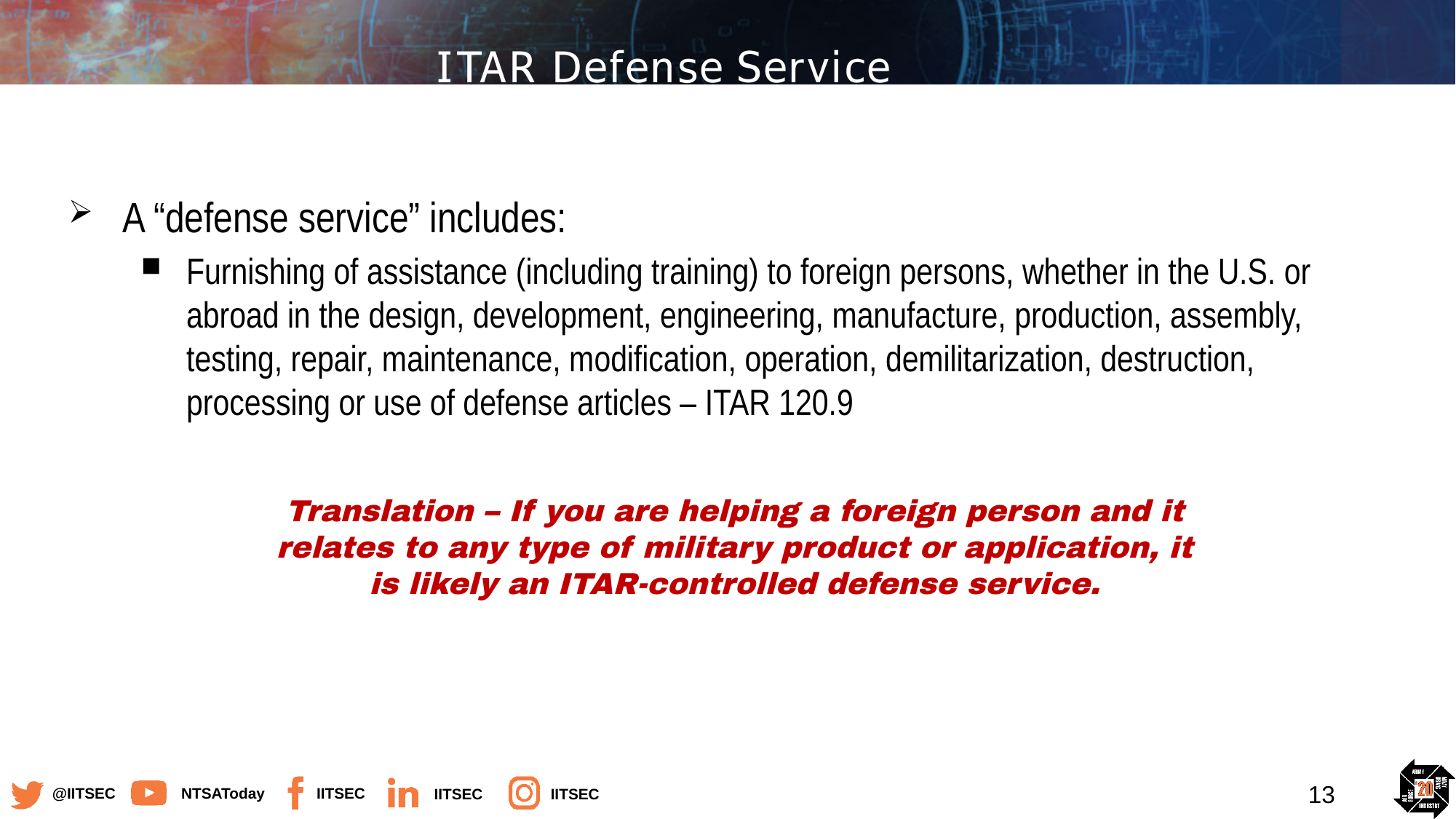

# ITAR Defense Service

A “defense service” includes:
Furnishing of assistance (including training) to foreign persons, whether in the U.S. or abroad in the design, development, engineering, manufacture, production, assembly, testing, repair, maintenance, modification, operation, demilitarization, destruction, processing or use of defense articles – ITAR 120.9

Translation – If you are helping a foreign person and it relates to any type of military product or application, it is likely an ITAR-controlled defense service.
13